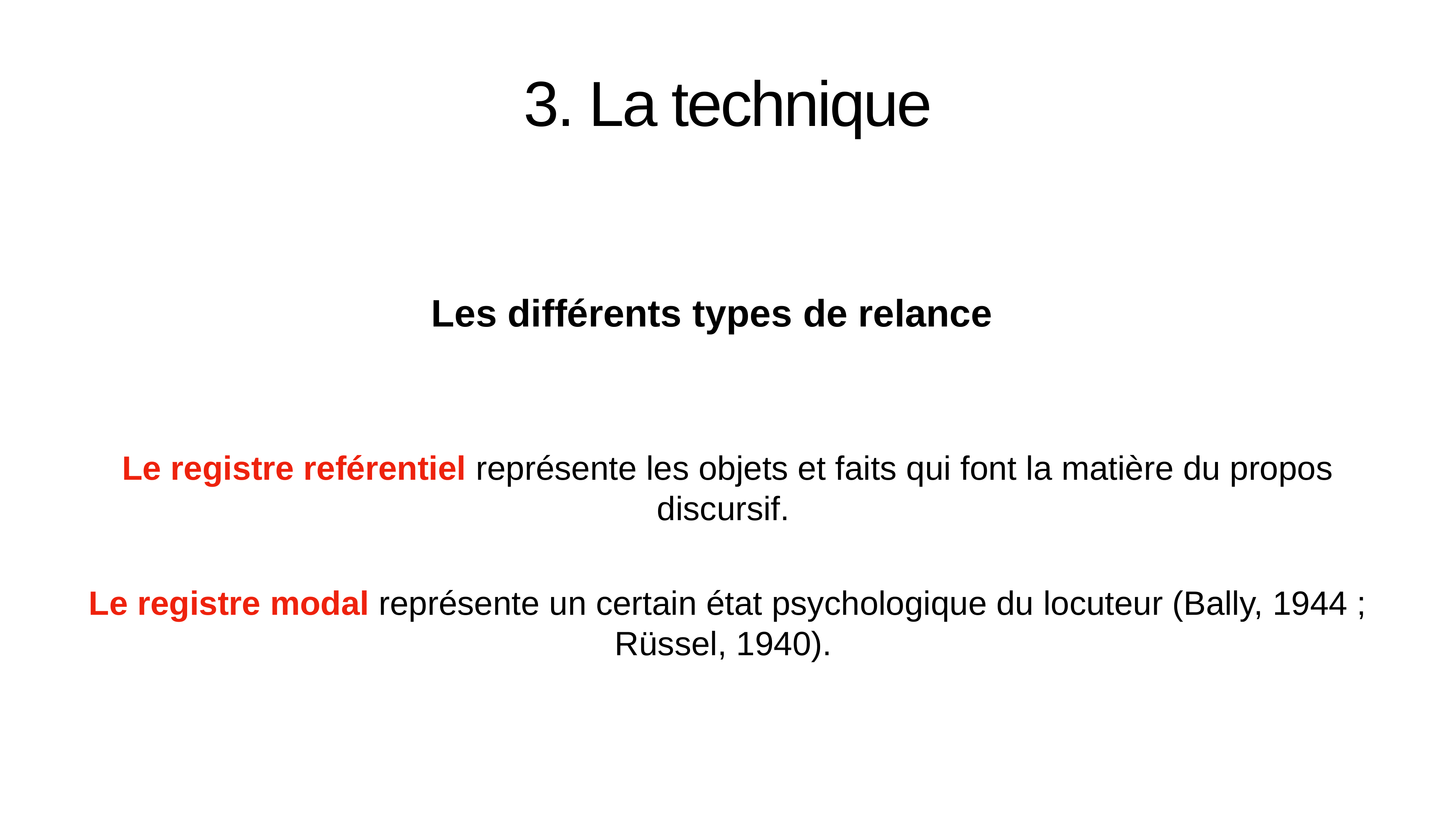

# 3. La technique

Les différents types de relance

Le registre reférentiel représente les objets et faits qui font la matière du propos discursif.

Le registre modal représente un certain état psychologique du locuteur (Bally, 1944 ; Rüssel, 1940).